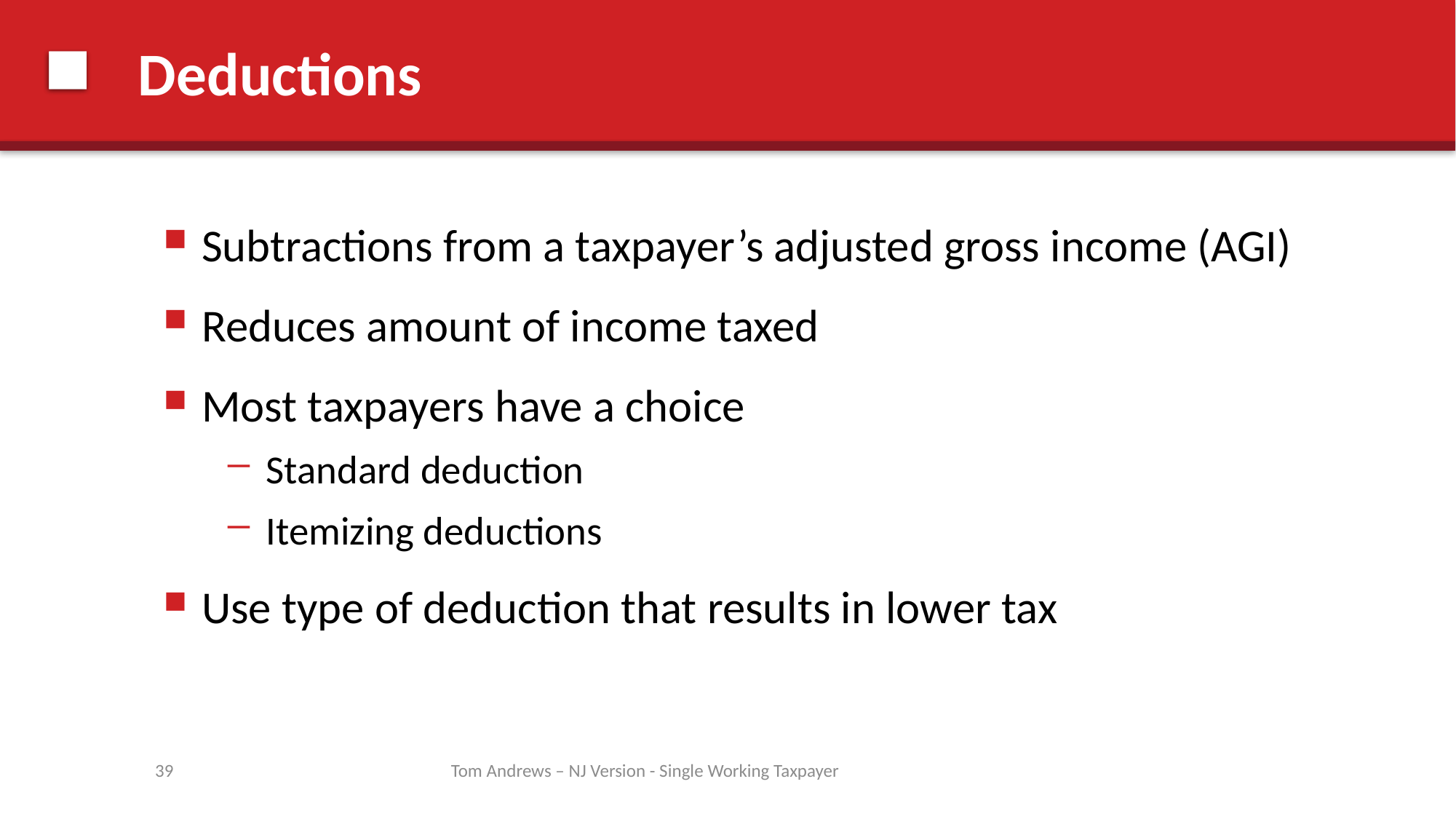

# Deductions
Subtractions from a taxpayer’s adjusted gross income (AGI)
Reduces amount of income taxed
Most taxpayers have a choice
Standard deduction
Itemizing deductions
Use type of deduction that results in lower tax
39
Tom Andrews – NJ Version - Single Working Taxpayer